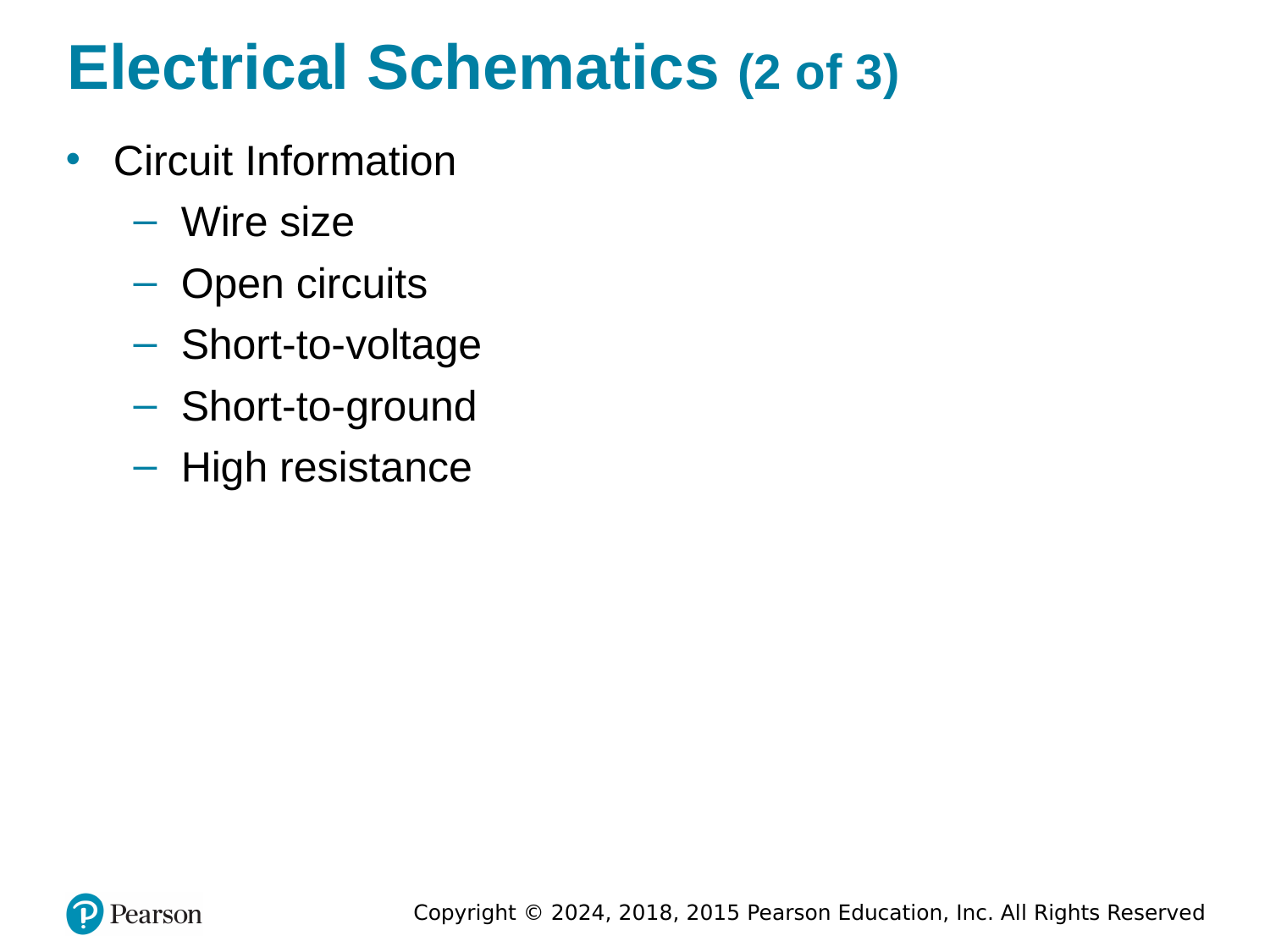

# Electrical Schematics (2 of 3)
Circuit Information
Wire size
Open circuits
Short-to-voltage
Short-to-ground
High resistance